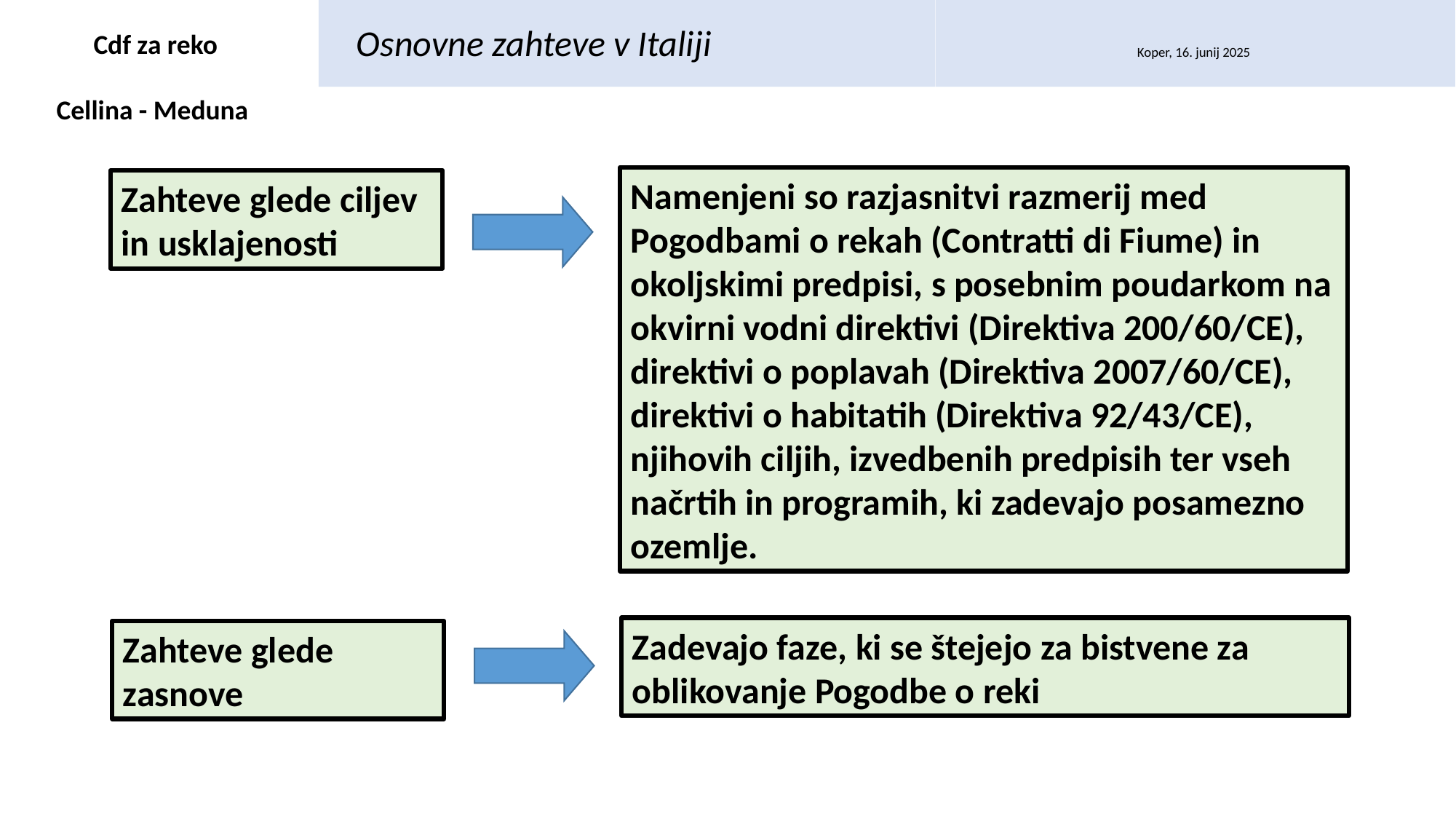

Koper, 16. junij 2025
Osnovne zahteve v Italiji
Cdf za reko
Cellina - Meduna
Namenjeni so razjasnitvi razmerij med Pogodbami o rekah (Contratti di Fiume) in okoljskimi predpisi, s posebnim poudarkom na okvirni vodni direktivi (Direktiva 200/60/CE), direktivi o poplavah (Direktiva 2007/60/CE), direktivi o habitatih (Direktiva 92/43/CE), njihovih ciljih, izvedbenih predpisih ter vseh načrtih in programih, ki zadevajo posamezno ozemlje.
Zahteve glede ciljev in usklajenosti

Zadevajo faze, ki se štejejo za bistvene za oblikovanje Pogodbe o reki
Zahteve glede zasnove